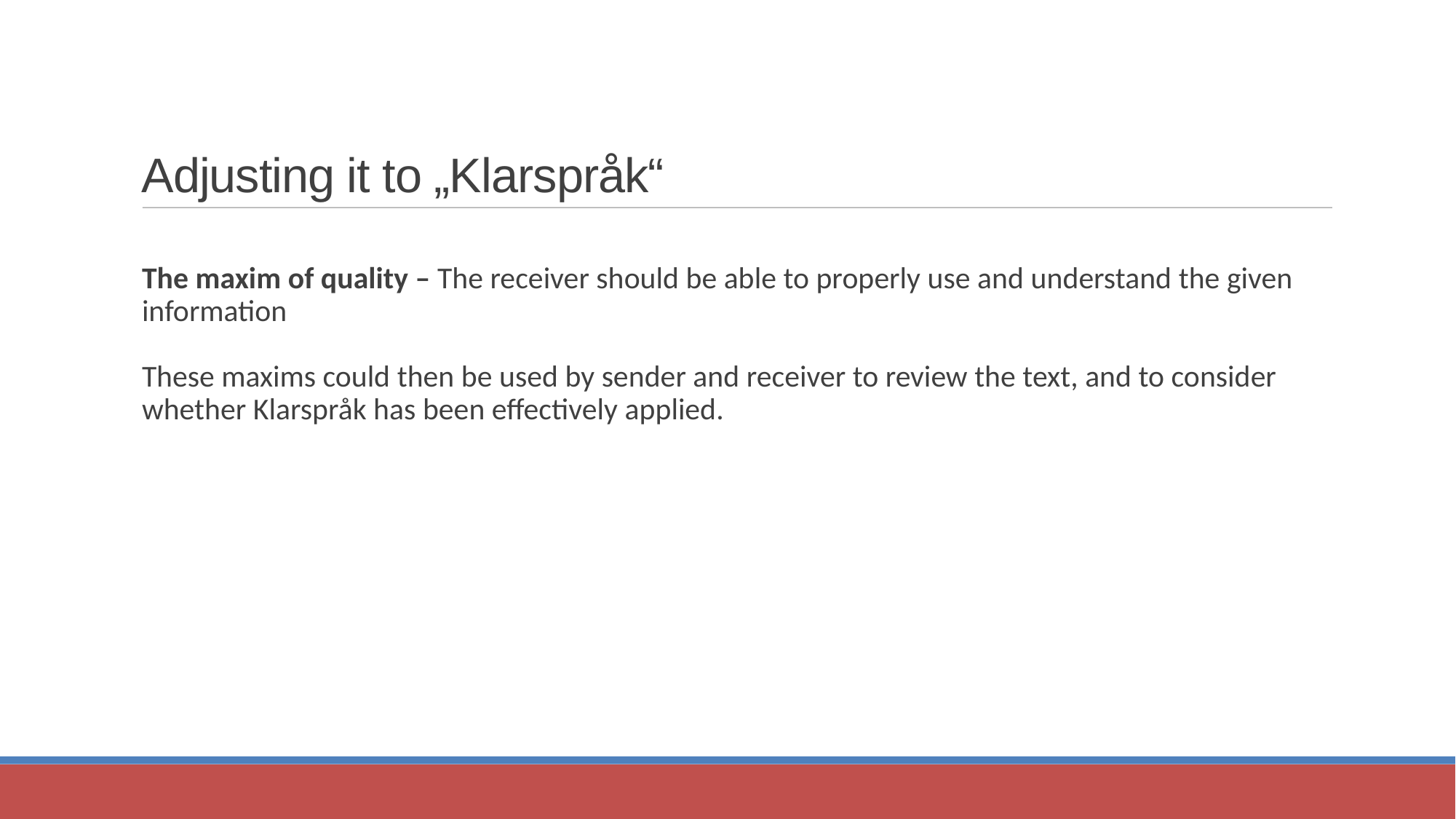

Adjusting it to „Klarspråk“

The maxim of quality – The receiver should be able to properly use and understand the given information

These maxims could then be used by sender and receiver to review the text, and to consider whether Klarspråk has been effectively applied.